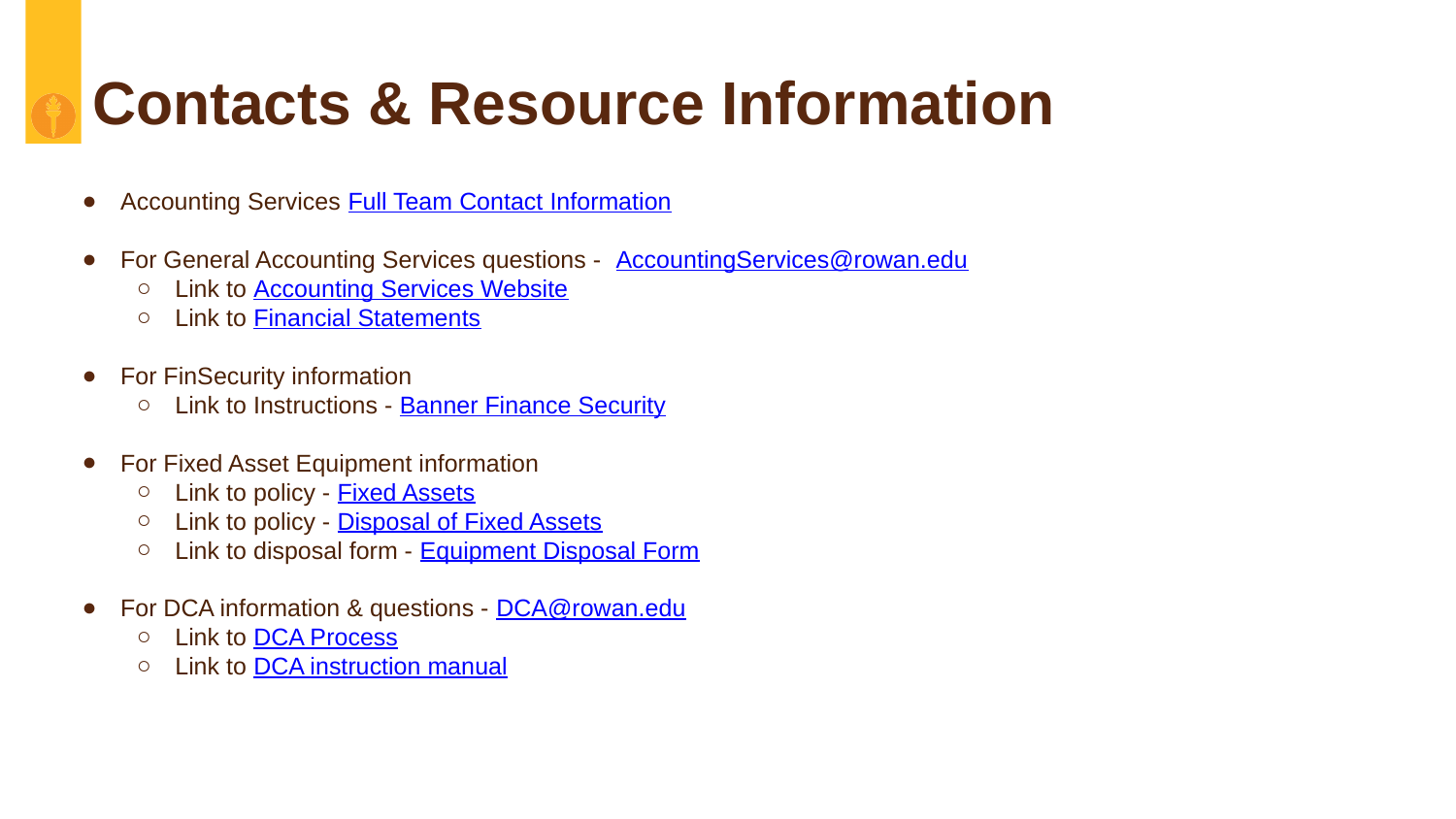

# Contacts & Resource Information

Accounting Services Full Team Contact Information

For General Accounting Services questions -  AccountingServices@rowan.edu
Link to Accounting Services Website
Link to Financial Statements

For FinSecurity information
Link to Instructions - Banner Finance Security

For Fixed Asset Equipment information
Link to policy - Fixed Assets
Link to policy - Disposal of Fixed Assets
Link to disposal form - Equipment Disposal Form

For DCA information & questions - DCA@rowan.edu
Link to DCA Process
Link to DCA instruction manual